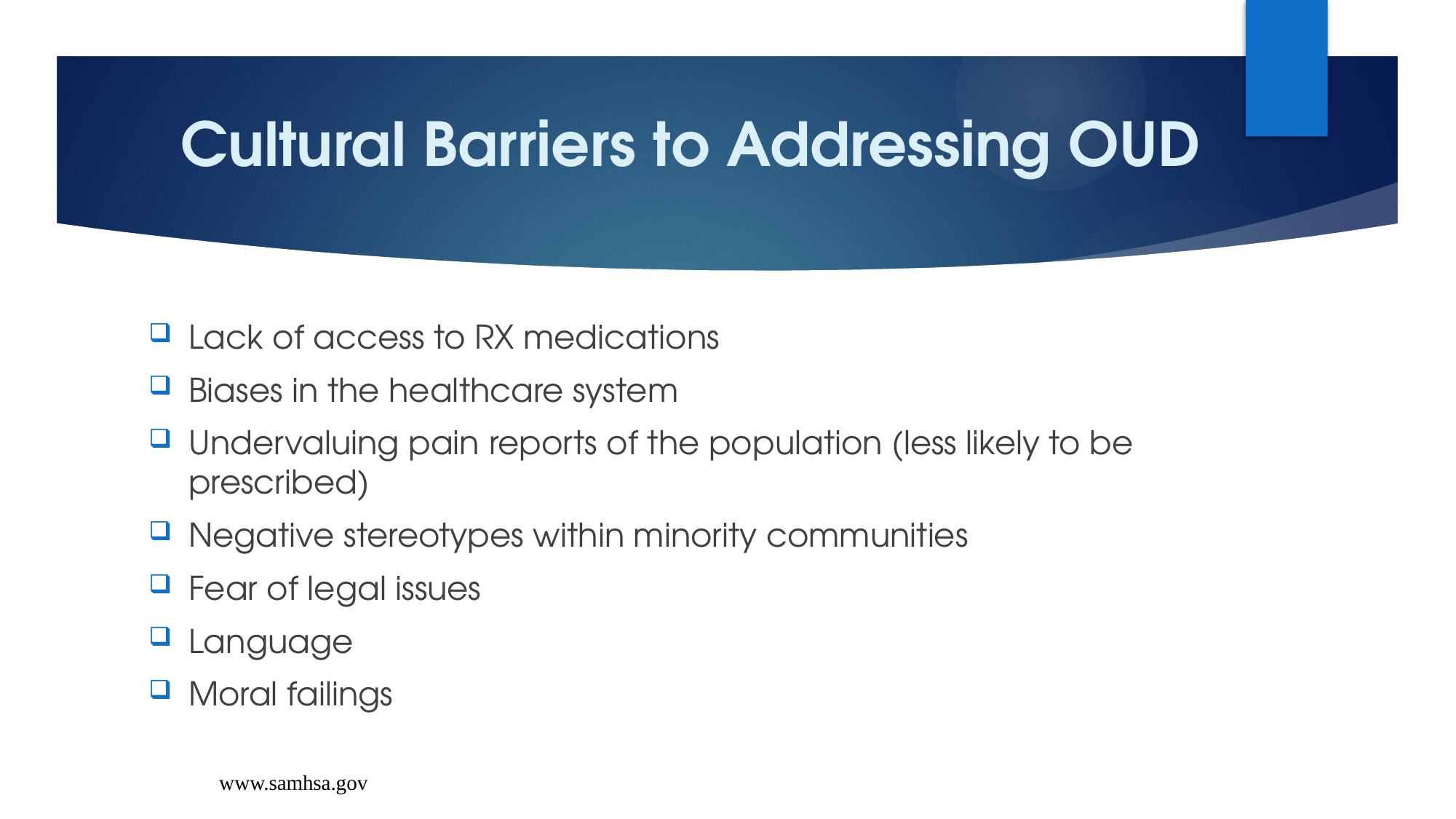

# Cultural Barriers to Addressing OUD
Lack of access to RX medications
Biases in the healthcare system
Undervaluing pain reports of the population (less likely to be prescribed)
Negative stereotypes within minority communities
Fear of legal issues
Language
Moral failings

www.samhsa.gov